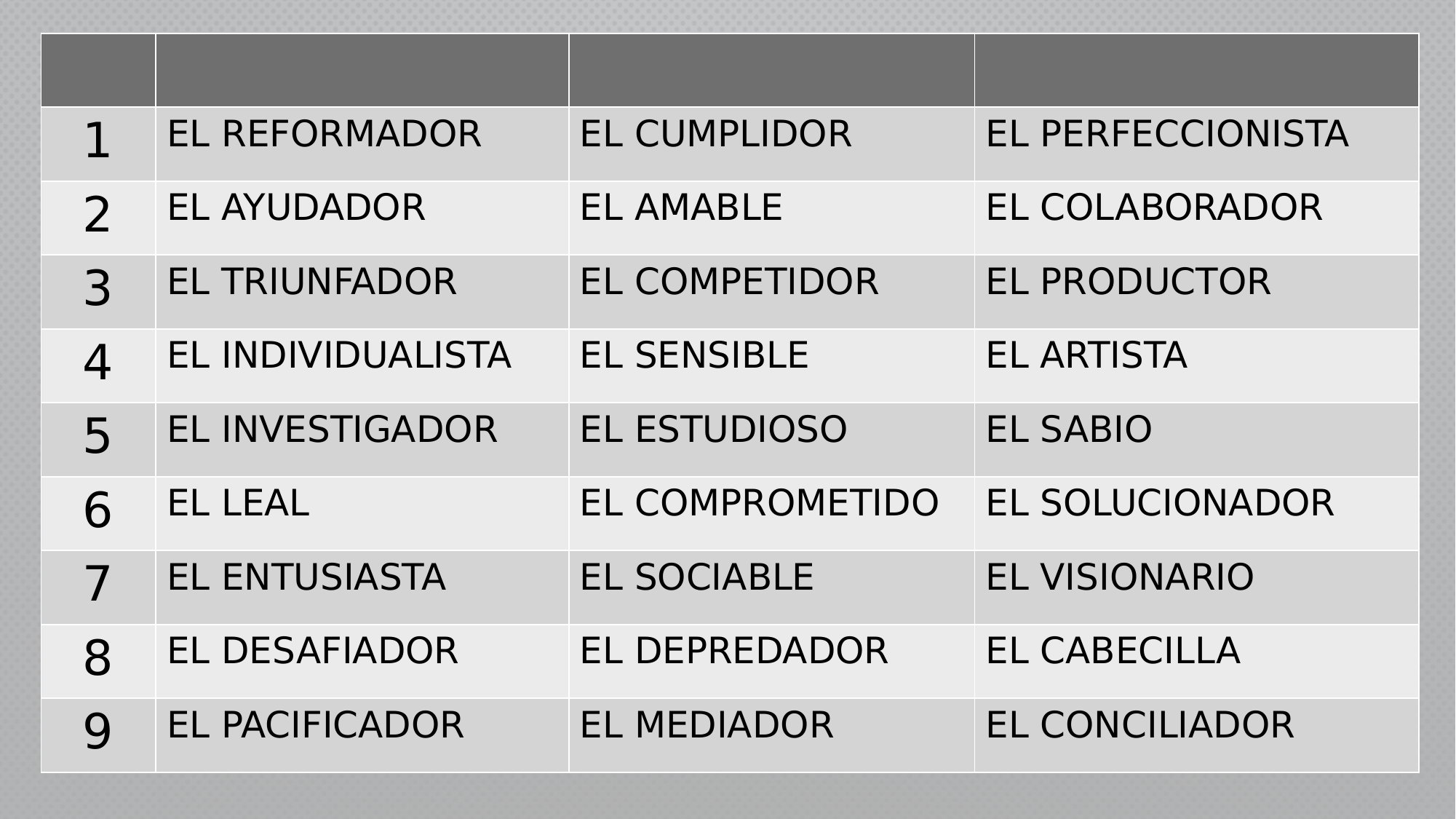

|  |  |  |  |
| --- | --- | --- | --- |
| 1 | EL REFORMADOR | EL CUMPLIDOR | EL PERFECCIONISTA |
| 2 | EL AYUDADOR | EL AMABLE | EL COLABORADOR |
| 3 | EL TRIUNFADOR | EL COMPETIDOR | EL PRODUCTOR |
| 4 | EL INDIVIDUALISTA | EL SENSIBLE | EL ARTISTA |
| 5 | EL INVESTIGADOR | EL ESTUDIOSO | EL SABIO |
| 6 | EL LEAL | EL COMPROMETIDO | EL SOLUCIONADOR |
| 7 | EL ENTUSIASTA | EL SOCIABLE | EL VISIONARIO |
| 8 | EL DESAFIADOR | EL DEPREDADOR | EL CABECILLA |
| 9 | EL PACIFICADOR | EL MEDIADOR | EL CONCILIADOR |